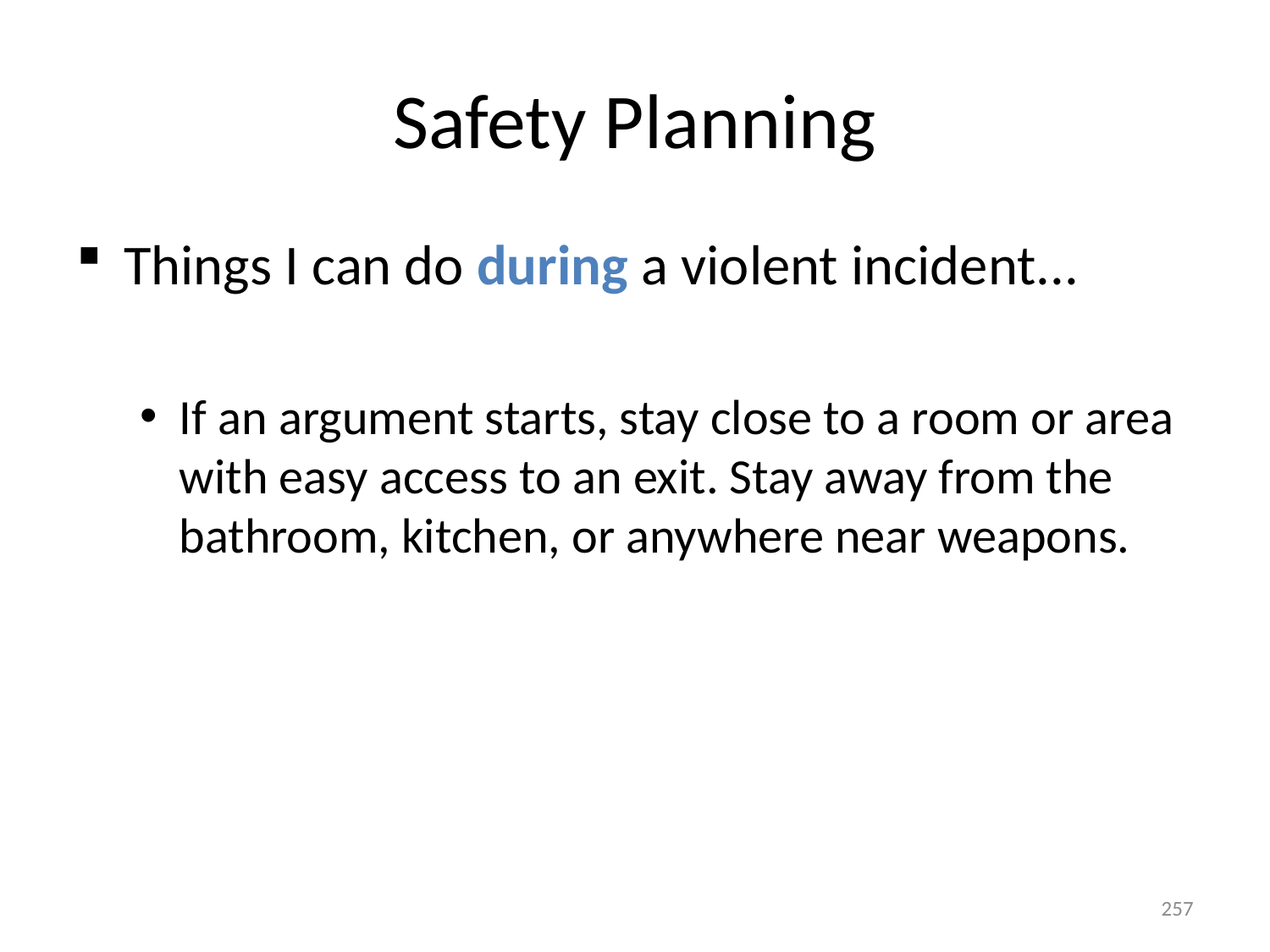

# Safety Planning
Things I can do during a violent incident...

If an argument starts, stay close to a room or area with easy access to an exit. Stay away from the bathroom, kitchen, or anywhere near weapons.

257